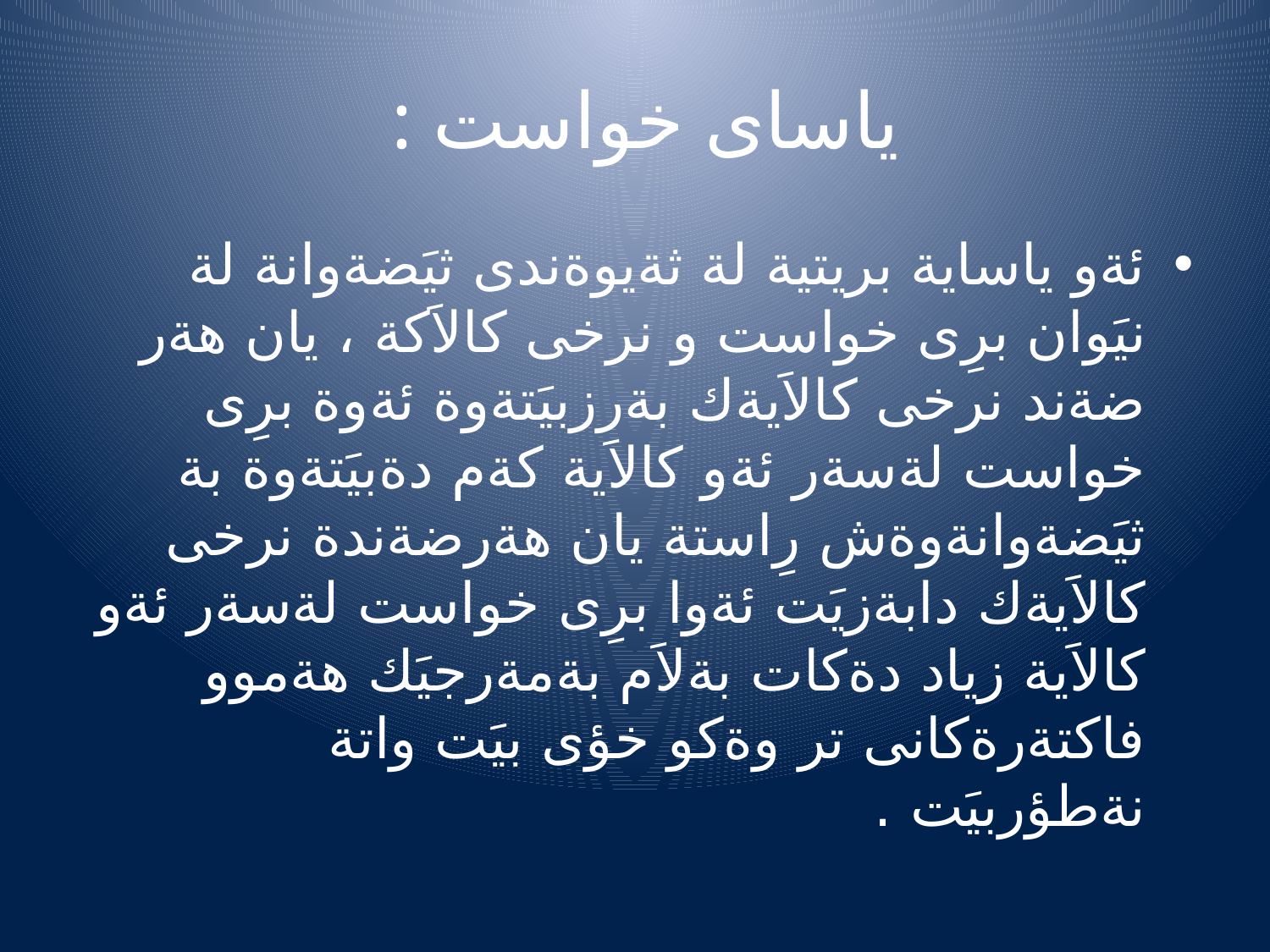

# ياساى خواست :
ئةو ياساية بريتية لة ثةيوةندى ثيَضةوانة لة نيَوان برِى خواست و نرخى كالاَكة ، يان هةر ضةند نرخى كالاَيةك بةرزبيَتةوة ئةوة برِى خواست لةسةر ئةو كالاَية كةم دةبيَتةوة بة ثيَضةوانةوةش رِاستة يان هةرضةندة نرخى كالاَيةك دابةزيَت ئةوا برِى خواست لةسةر ئةو كالاَية زياد دةكات بةلاَم بةمةرجيَك هةموو فاكتةرةكانى تر وةكو خؤى بيَت واتة نةطؤربيَت .